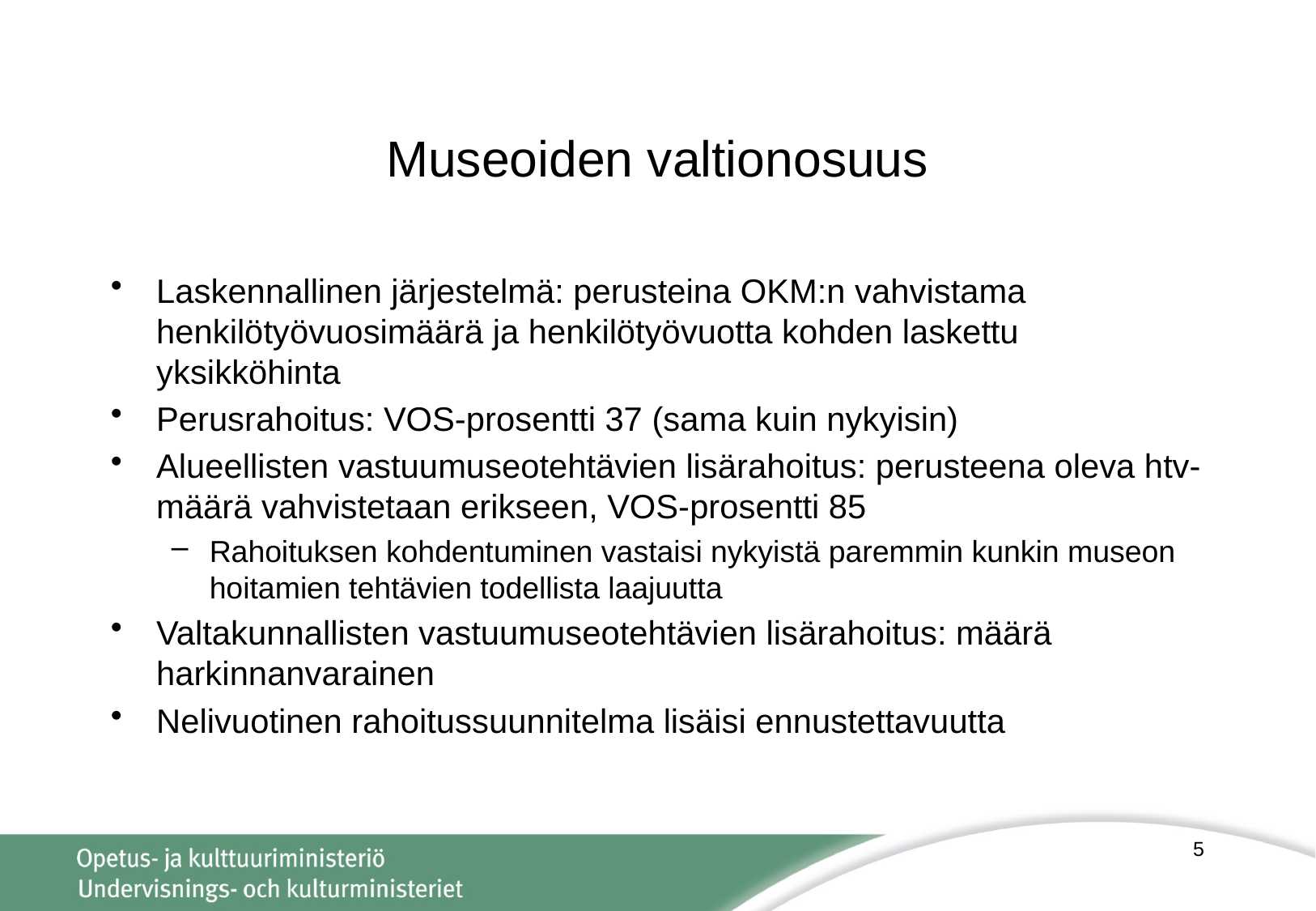

# Museoiden valtionosuus
Laskennallinen järjestelmä: perusteina OKM:n vahvistama henkilötyövuosimäärä ja henkilötyövuotta kohden laskettu yksikköhinta
Perusrahoitus: VOS-prosentti 37 (sama kuin nykyisin)
Alueellisten vastuumuseotehtävien lisärahoitus: perusteena oleva htv-määrä vahvistetaan erikseen, VOS-prosentti 85
Rahoituksen kohdentuminen vastaisi nykyistä paremmin kunkin museon hoitamien tehtävien todellista laajuutta
Valtakunnallisten vastuumuseotehtävien lisärahoitus: määrä harkinnanvarainen
Nelivuotinen rahoitussuunnitelma lisäisi ennustettavuutta
5